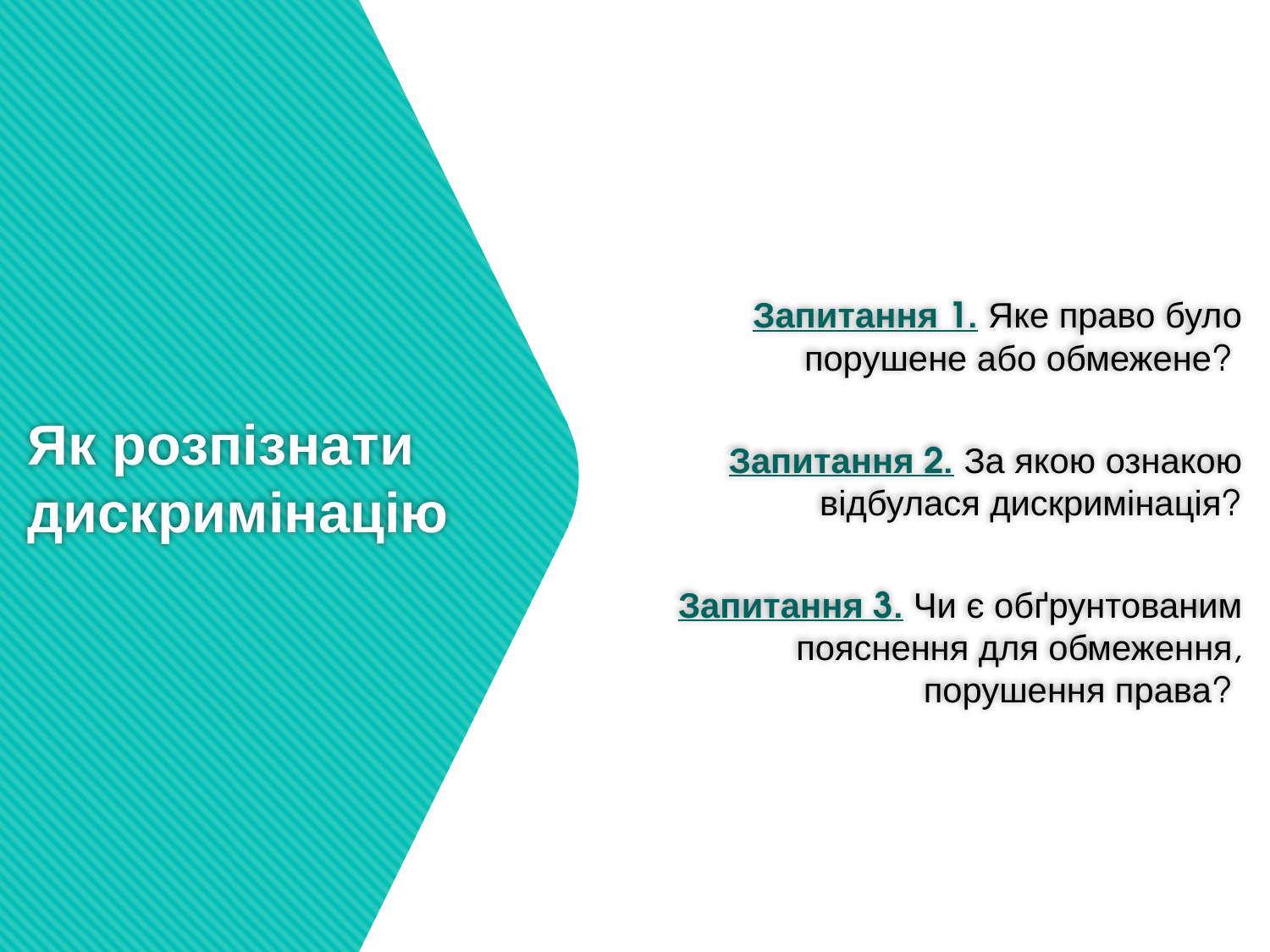

Запитання 1. Яке право було порушене або обмежене?
Запитання 2. За якою ознакою відбулася дискримінація?
Запитання 3. Чи є обґрунтованим пояснення для обмеження, порушення права?

# Як розпізнати дискримінацію